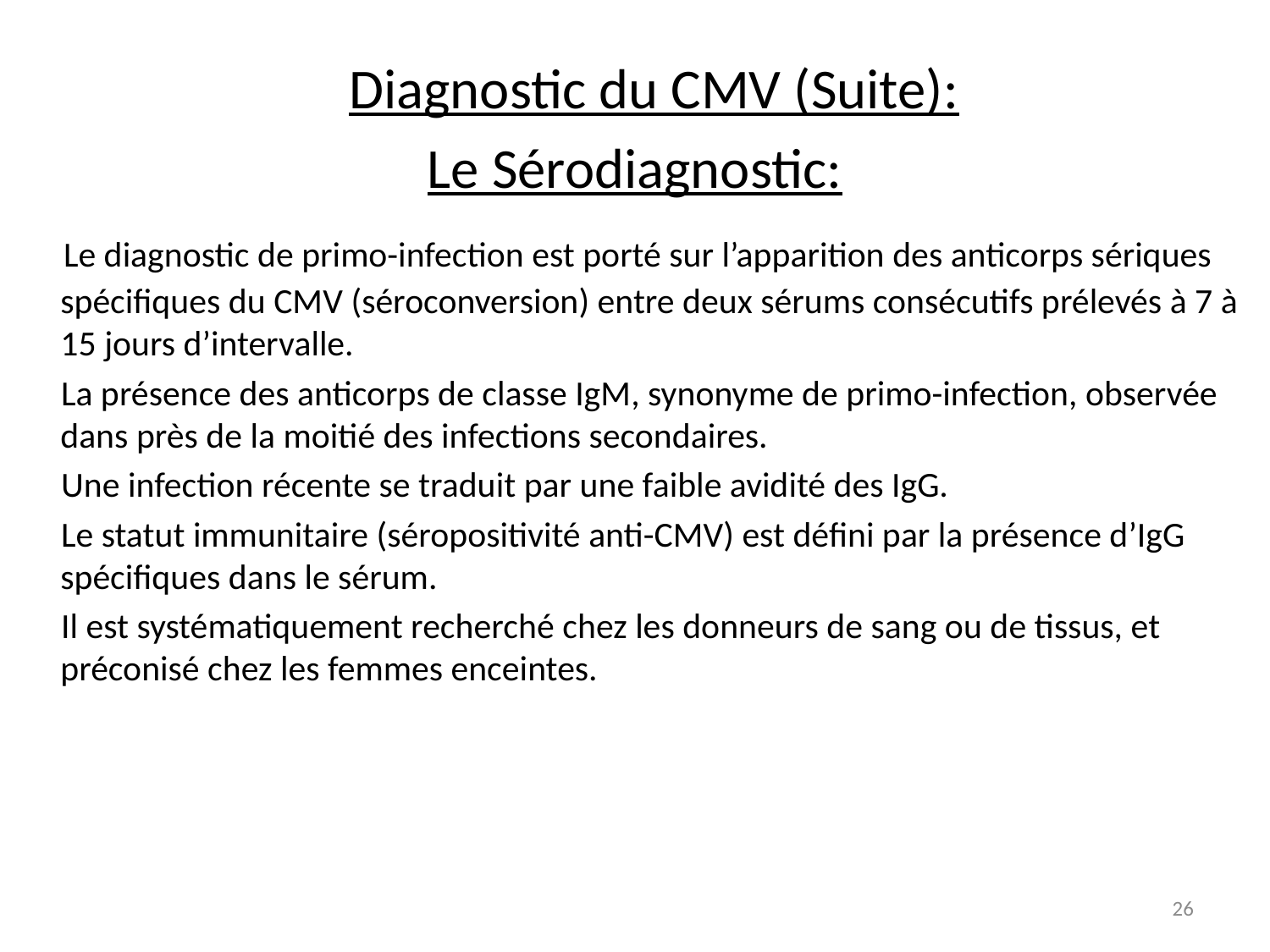

Diagnostic du CMV (Suite):
Le Sérodiagnostic:
    Le diagnostic de primo-infection est porté sur l’apparition des anticorps sériques spécifiques du CMV (séroconversion) entre deux sérums consécutifs prélevés à 7 à 15 jours d’intervalle.
      La présence des anticorps de classe IgM, synonyme de primo-infection, observée dans près de la moitié des infections secondaires.
      Une infection récente se traduit par une faible avidité des IgG.
      Le statut immunitaire (séropositivité anti-CMV) est défini par la présence d’IgG spécifiques dans le sérum.
      Il est systématiquement recherché chez les donneurs de sang ou de tissus, et préconisé chez les femmes enceintes.

26